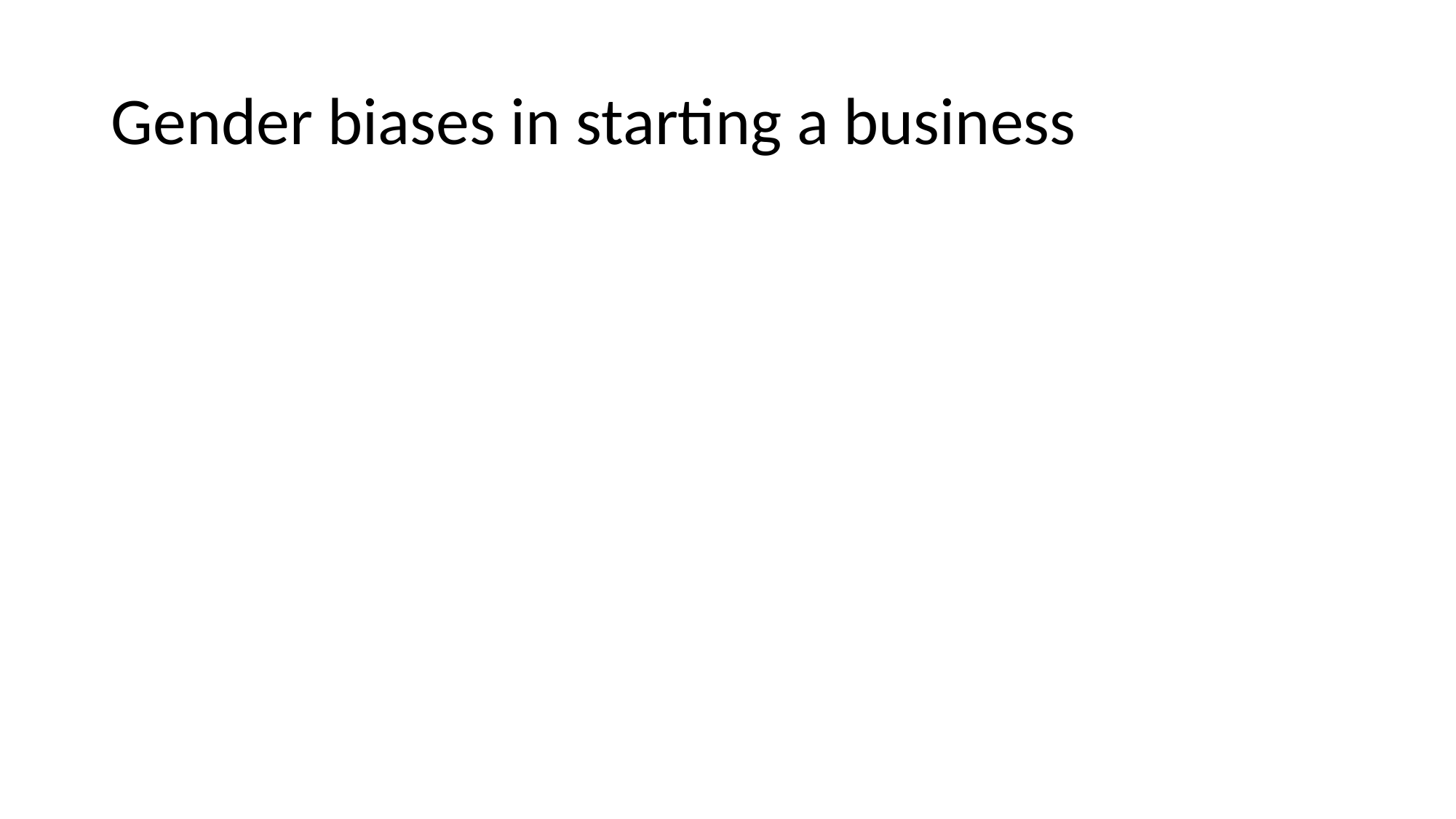

# Gender biases in starting a business